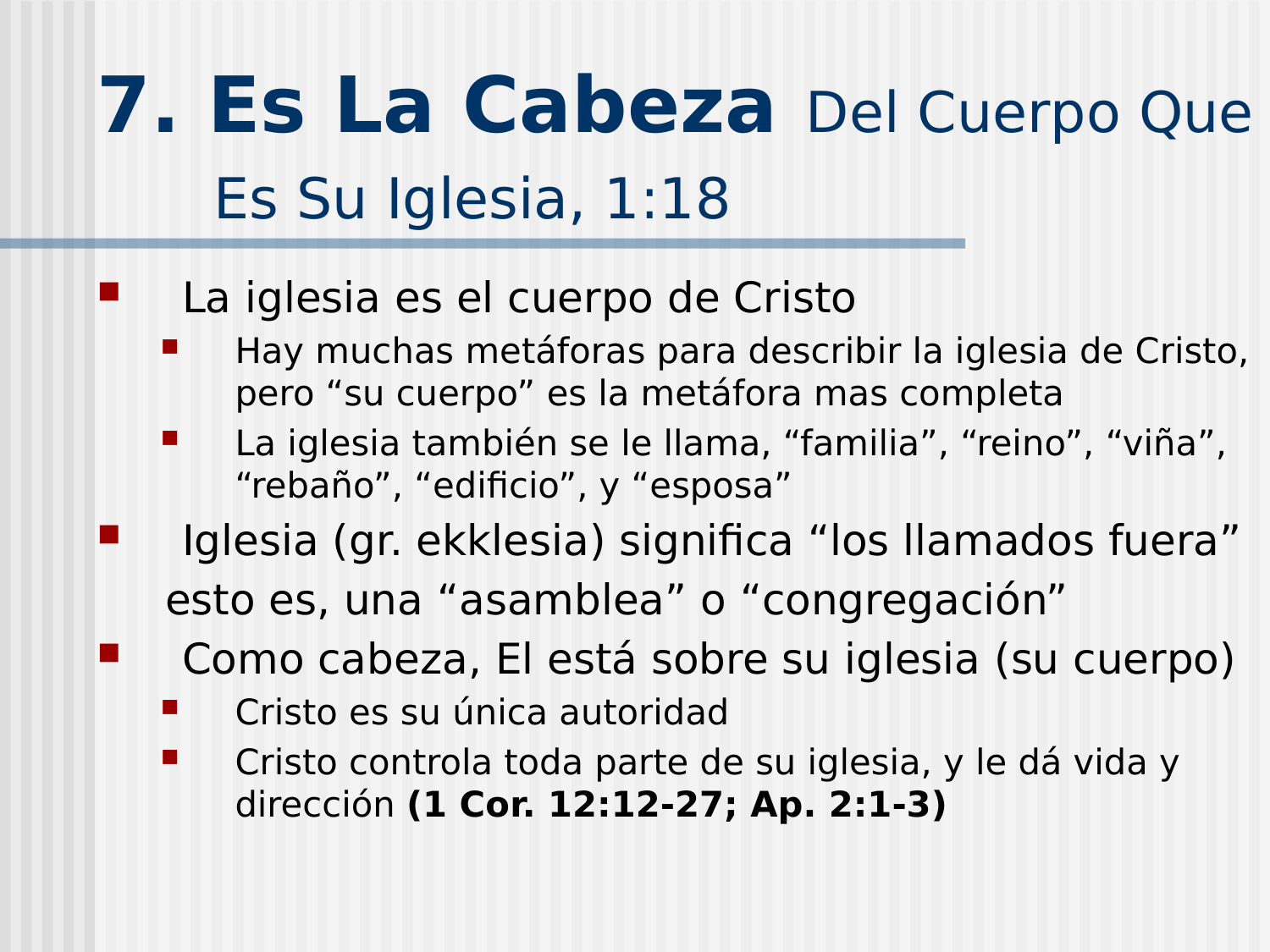

7. Es La Cabeza Del Cuerpo Que Es Su Iglesia, 1:18
La iglesia es el cuerpo de Cristo
Hay muchas metáforas para describir la iglesia de Cristo, pero “su cuerpo” es la metáfora mas completa
La iglesia también se le llama, “familia”, “reino”, “viña”, “rebaño”, “edificio”, y “esposa”
Iglesia (gr. ekklesia) significa “los llamados fuera”
     esto es, una “asamblea” o “congregación”
Como cabeza, El está sobre su iglesia (su cuerpo)
Cristo es su única autoridad
Cristo controla toda parte de su iglesia, y le dá vida y dirección (1 Cor. 12:12-27; Ap. 2:1-3)